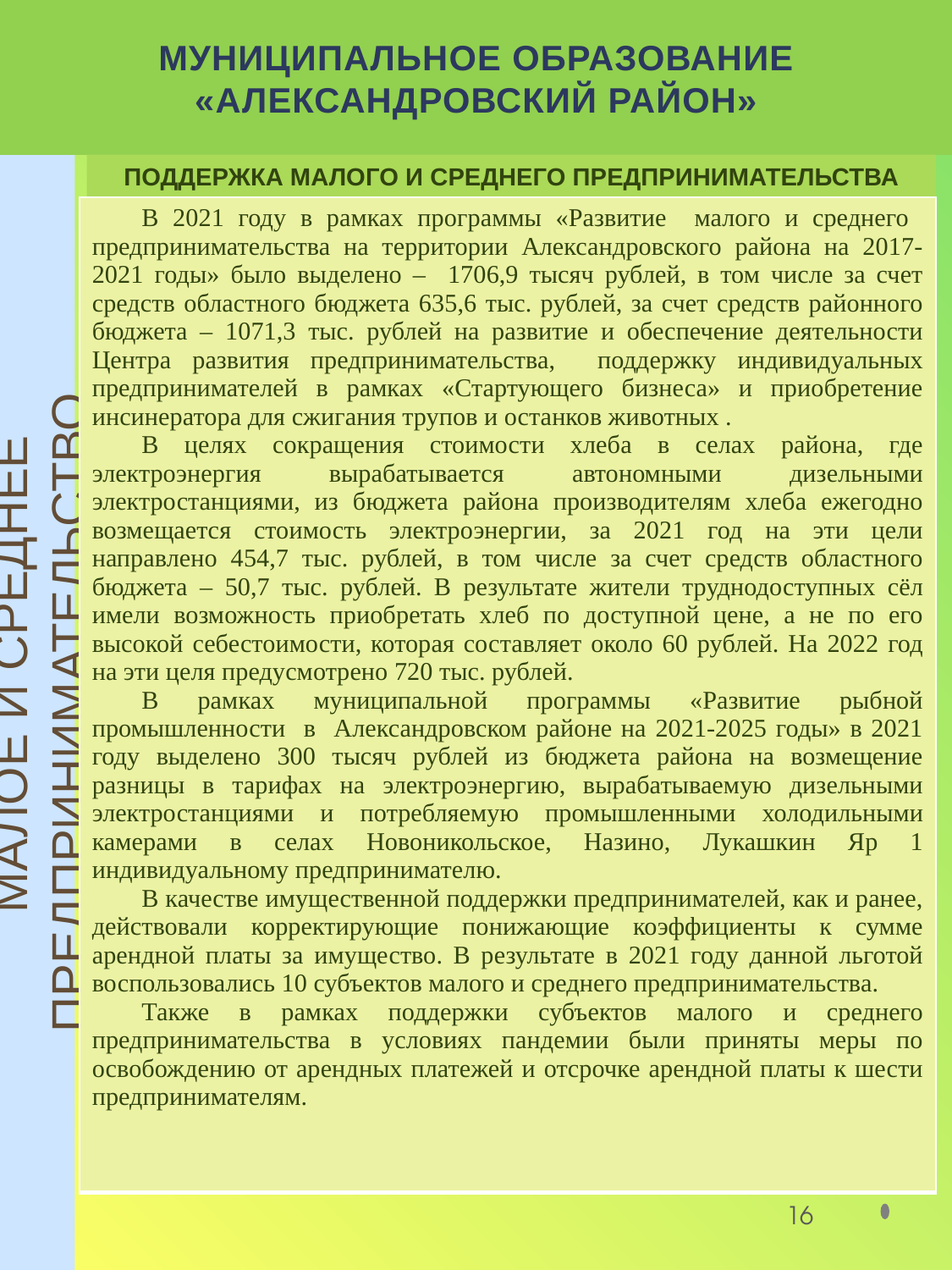

МУНИЦИПАЛЬНОЕ ОБРАЗОВАНИЕ
«АЛЕКСАНДРОВСКИЙ РАЙОН»
ПОДДЕРЖКА МАЛОГО И СРЕДНЕГО ПРЕДПРИНИМАТЕЛЬСТВА
| В 2021 году в рамках программы «Развитие малого и среднего предпринимательства на территории Александровского района на 2017-2021 годы» было выделено – 1706,9 тысяч рублей, в том числе за счет средств областного бюджета 635,6 тыс. рублей, за счет средств районного бюджета – 1071,3 тыс. рублей на развитие и обеспечение деятельности Центра развития предпринимательства, поддержку индивидуальных предпринимателей в рамках «Стартующего бизнеса» и приобретение инсинератора для сжигания трупов и останков животных . В целях сокращения стоимости хлеба в селах района, где электроэнергия вырабатывается автономными дизельными электростанциями, из бюджета района производителям хлеба ежегодно возмещается стоимость электроэнергии, за 2021 год на эти цели направлено 454,7 тыс. рублей, в том числе за счет средств областного бюджета – 50,7 тыс. рублей. В результате жители труднодоступных сёл имели возможность приобретать хлеб по доступной цене, а не по его высокой себестоимости, которая составляет около 60 рублей. На 2022 год на эти целя предусмотрено 720 тыс. рублей. В рамках муниципальной программы «Развитие рыбной промышленности в Александровском районе на 2021-2025 годы» в 2021 году выделено 300 тысяч рублей из бюджета района на возмещение разницы в тарифах на электроэнергию, вырабатываемую дизельными электростанциями и потребляемую промышленными холодильными камерами в селах Новоникольское, Назино, Лукашкин Яр 1 индивидуальному предпринимателю. В качестве имущественной поддержки предпринимателей, как и ранее, действовали корректирующие понижающие коэффициенты к сумме арендной платы за имущество. В результате в 2021 году данной льготой воспользовались 10 субъектов малого и среднего предпринимательства. Также в рамках поддержки субъектов малого и среднего предпринимательства в условиях пандемии были приняты меры по освобождению от арендных платежей и отсрочке арендной платы к шести предпринимателям. |
| --- |
           МАЛОЕ И СРЕДНЕЕ ПРЕДПРИНИМАТЕЛЬСТВО
16